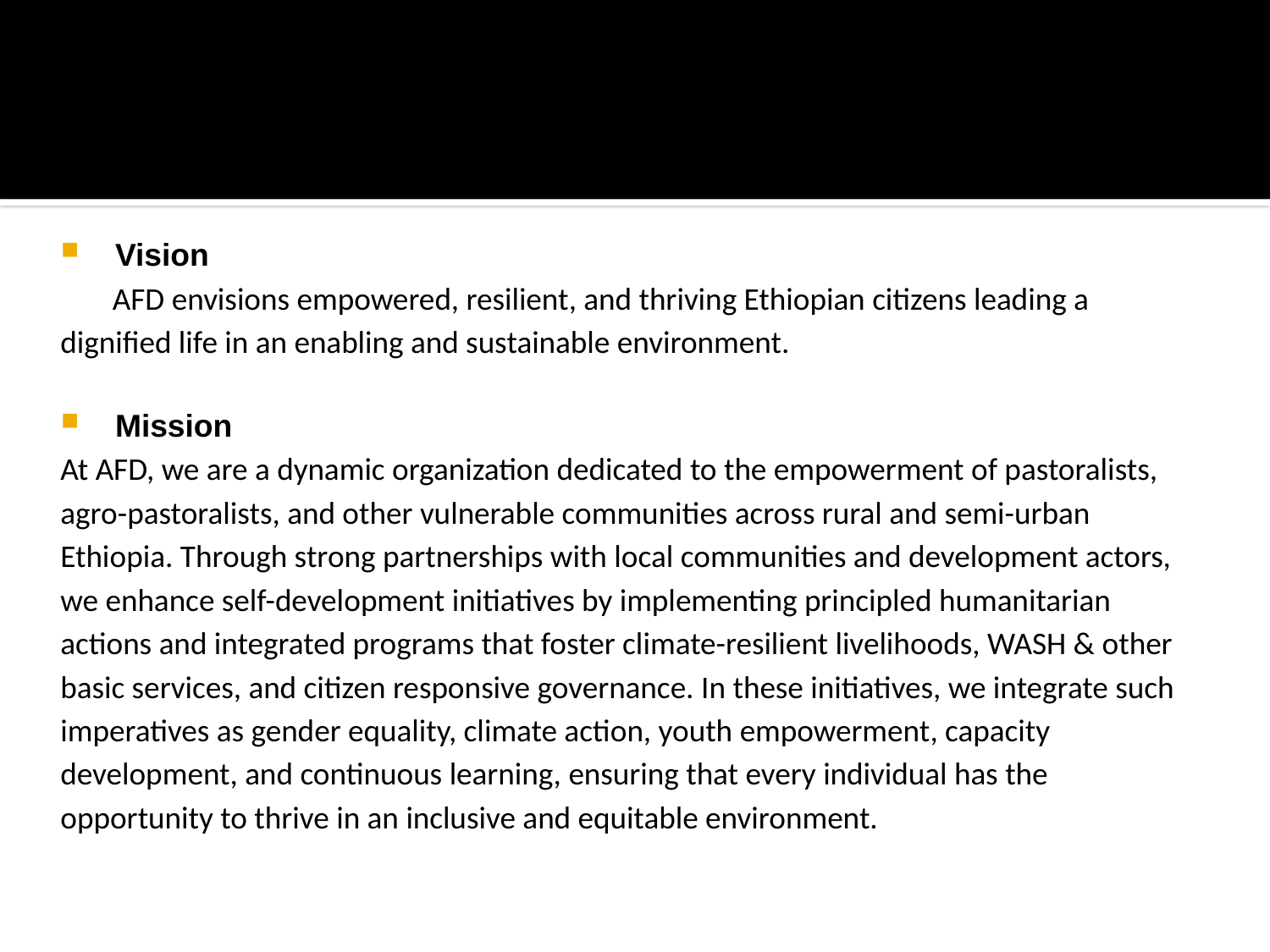

Vision
      AFD envisions empowered, resilient, and thriving Ethiopian citizens leading a dignified life in an enabling and sustainable environment.

Mission
At AFD, we are a dynamic organization dedicated to the empowerment of pastoralists, agro-pastoralists, and other vulnerable communities across rural and semi-urban Ethiopia. Through strong partnerships with local communities and development actors, we enhance self-development initiatives by implementing principled humanitarian actions and integrated programs that foster climate-resilient livelihoods, WASH & other basic services, and citizen responsive governance. In these initiatives, we integrate such imperatives as gender equality, climate action, youth empowerment, capacity development, and continuous learning, ensuring that every individual has the opportunity to thrive in an inclusive and equitable environment.